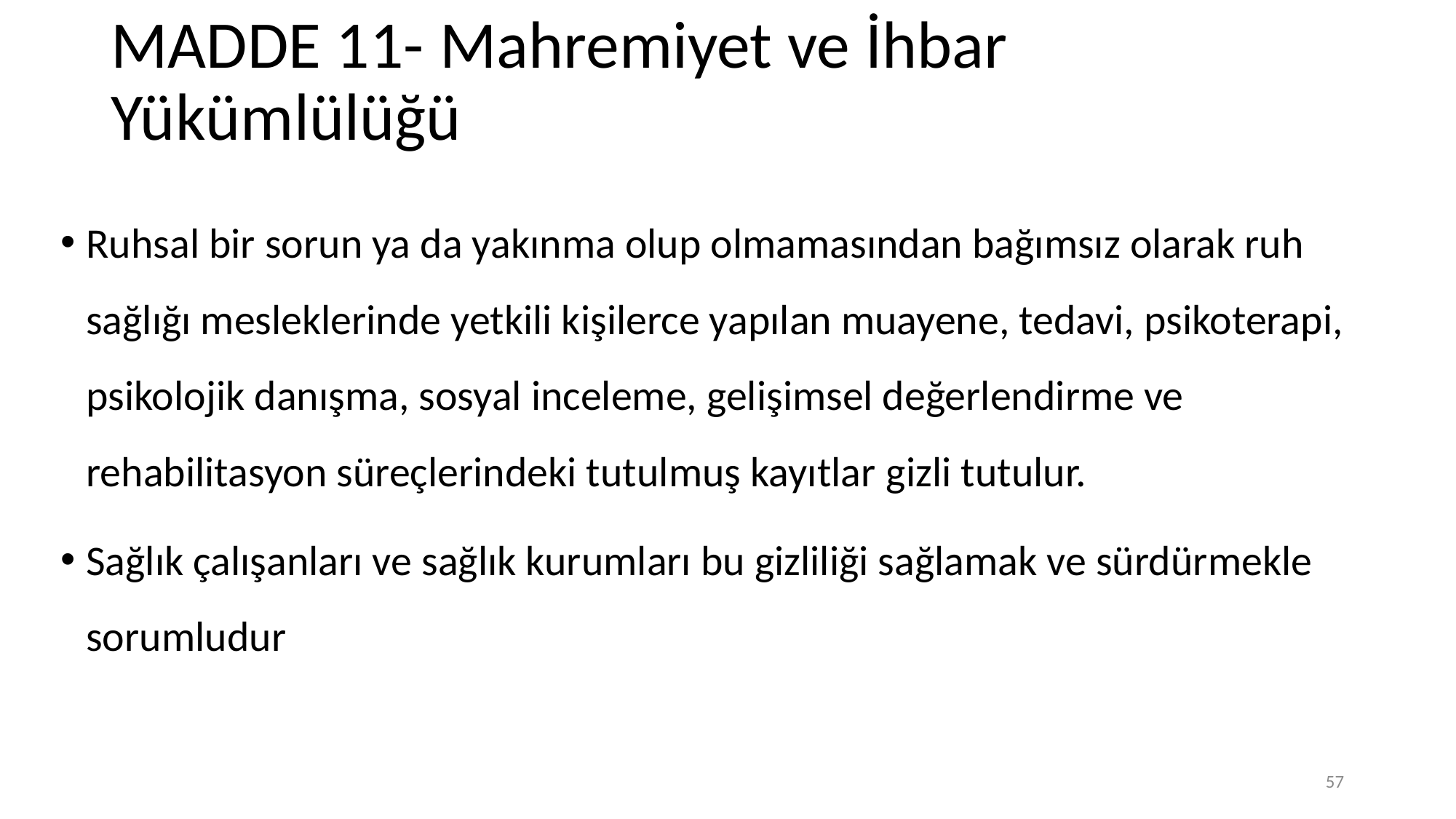

# MADDE 11- Mahremiyet ve İhbar Yükümlülüğü
Ruhsal bir sorun ya da yakınma olup olmamasından bağımsız olarak ruh sağlığı mesleklerinde yetkili kişilerce yapılan muayene, tedavi, psikoterapi, psikolojik danışma, sosyal inceleme, gelişimsel değerlendirme ve rehabilitasyon süreçlerindeki tutulmuş kayıtlar gizli tutulur.
Sağlık çalışanları ve sağlık kurumları bu gizliliği sağlamak ve sürdürmekle sorumludur
57